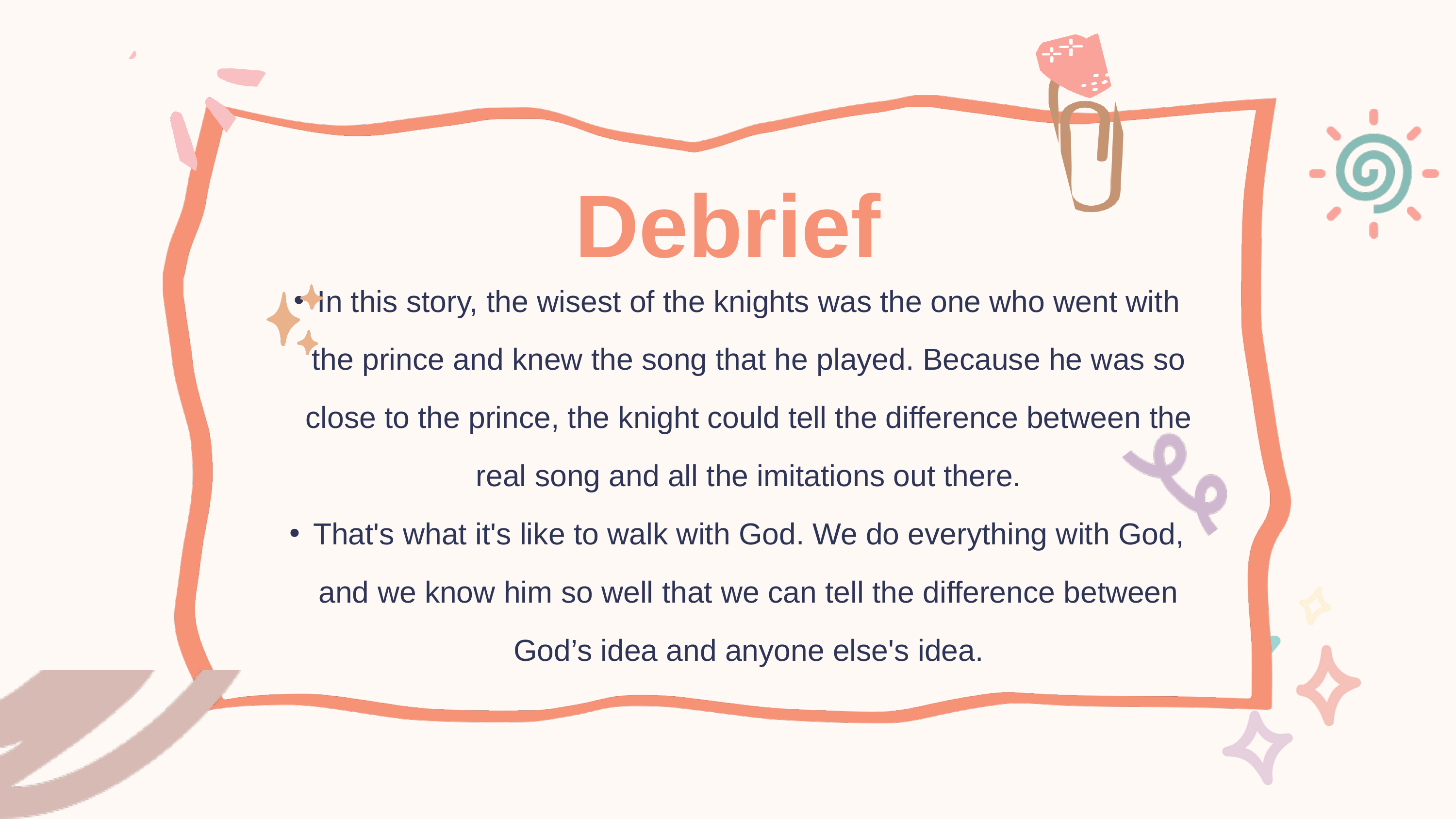

Debrief
In this story, the wisest of the knights was the one who went with the prince and knew the song that he played. Because he was so close to the prince, the knight could tell the difference between the real song and all the imitations out there.
That's what it's like to walk with God. We do everything with God, and we know him so well that we can tell the difference between God’s idea and anyone else's idea.